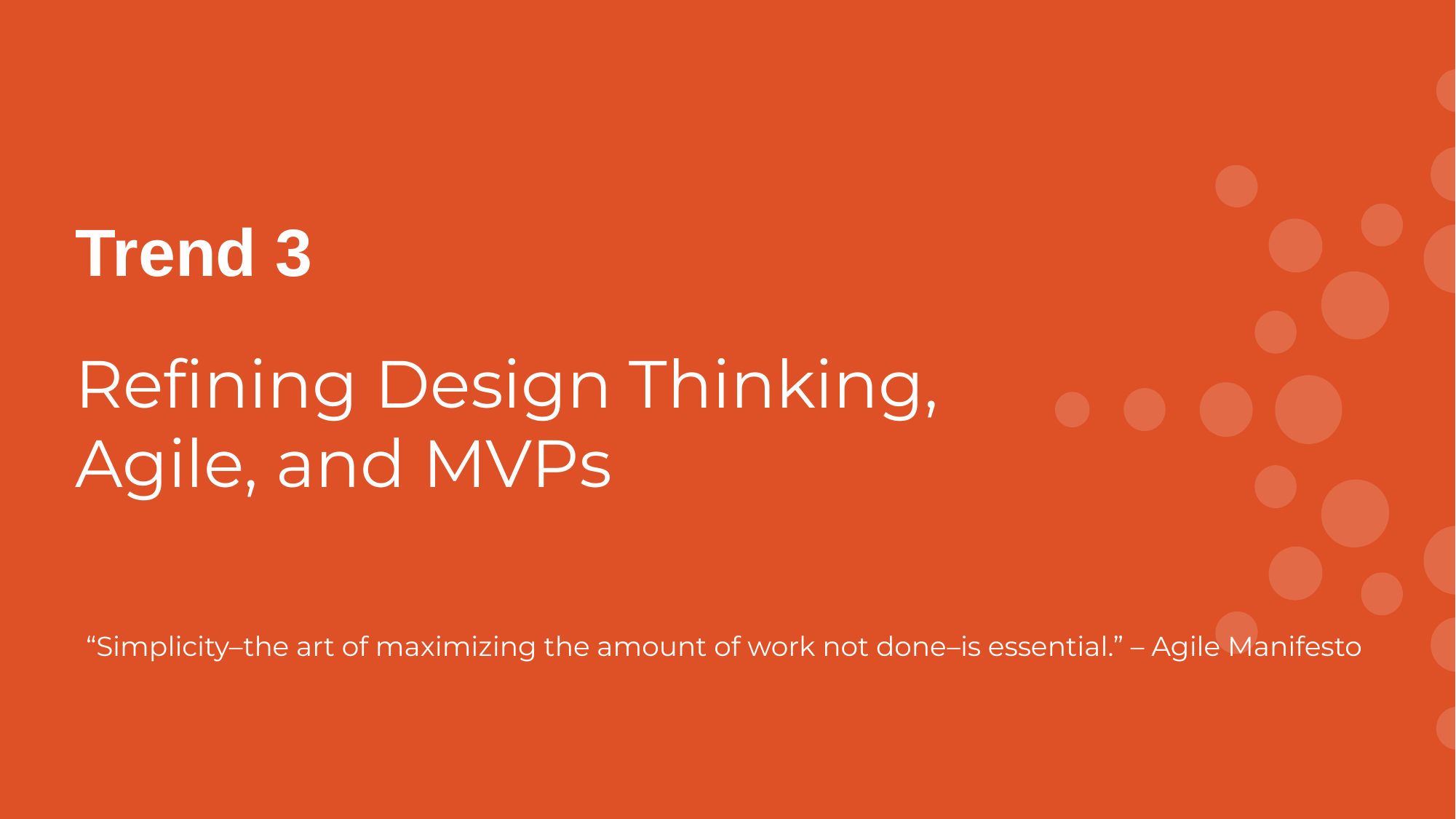

Trend 3
Refining Design Thinking, Agile, and MVPs
“Simplicity–the art of maximizing the amount of work not done–is essential.” – Agile Manifesto